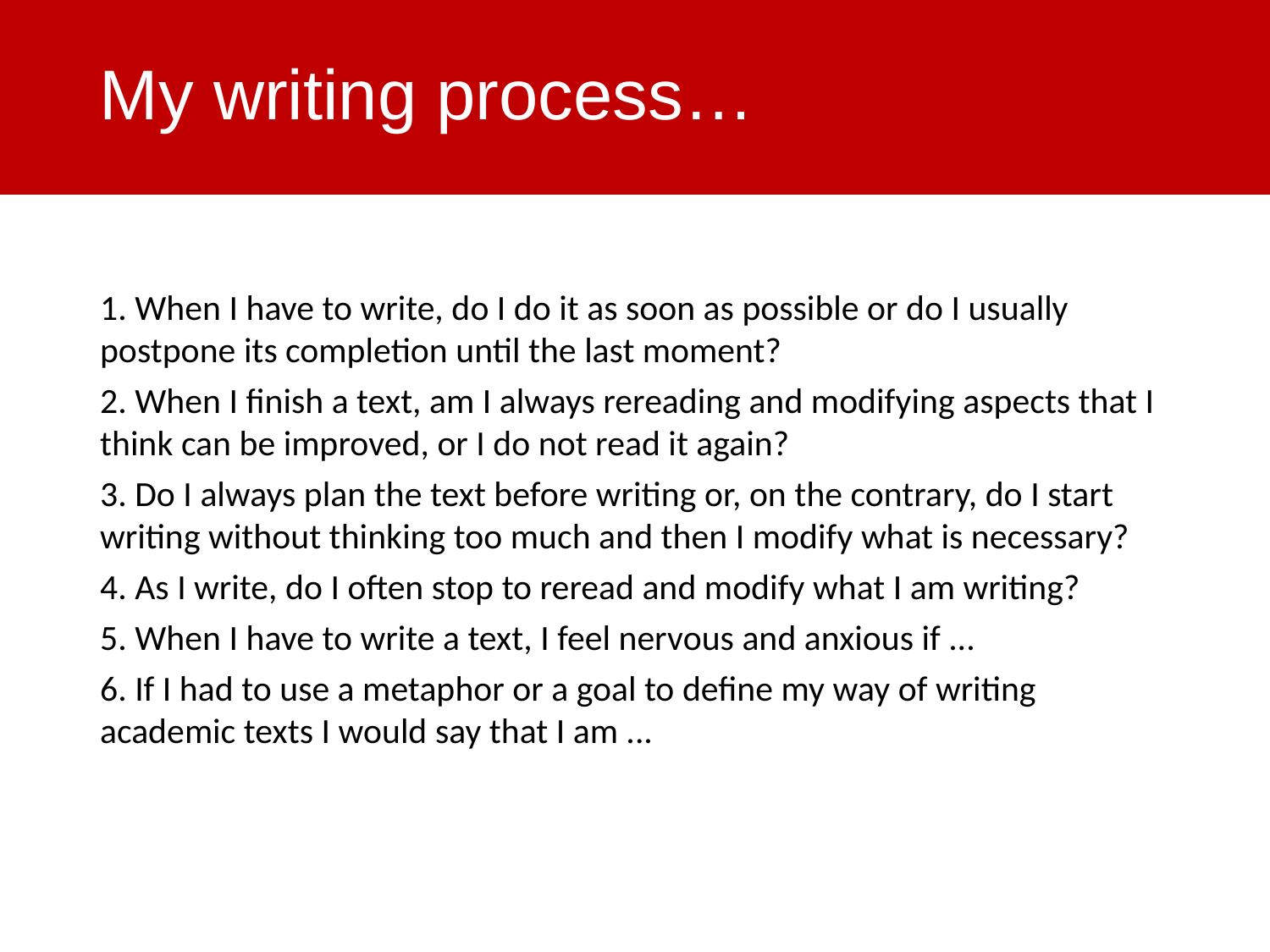

My writing process…
# Remember the process LP!:
1. When I have to write, do I do it as soon as possible or do I usually postpone its completion until the last moment?
2. When I finish a text, am I always rereading and modifying aspects that I think can be improved, or I do not read it again?
3. Do I always plan the text before writing or, on the contrary, do I start writing without thinking too much and then I modify what is necessary?
4. As I write, do I often stop to reread and modify what I am writing?
5. When I have to write a text, I feel nervous and anxious if ...
6. If I had to use a metaphor or a goal to define my way of writing academic texts I would say that I am ...